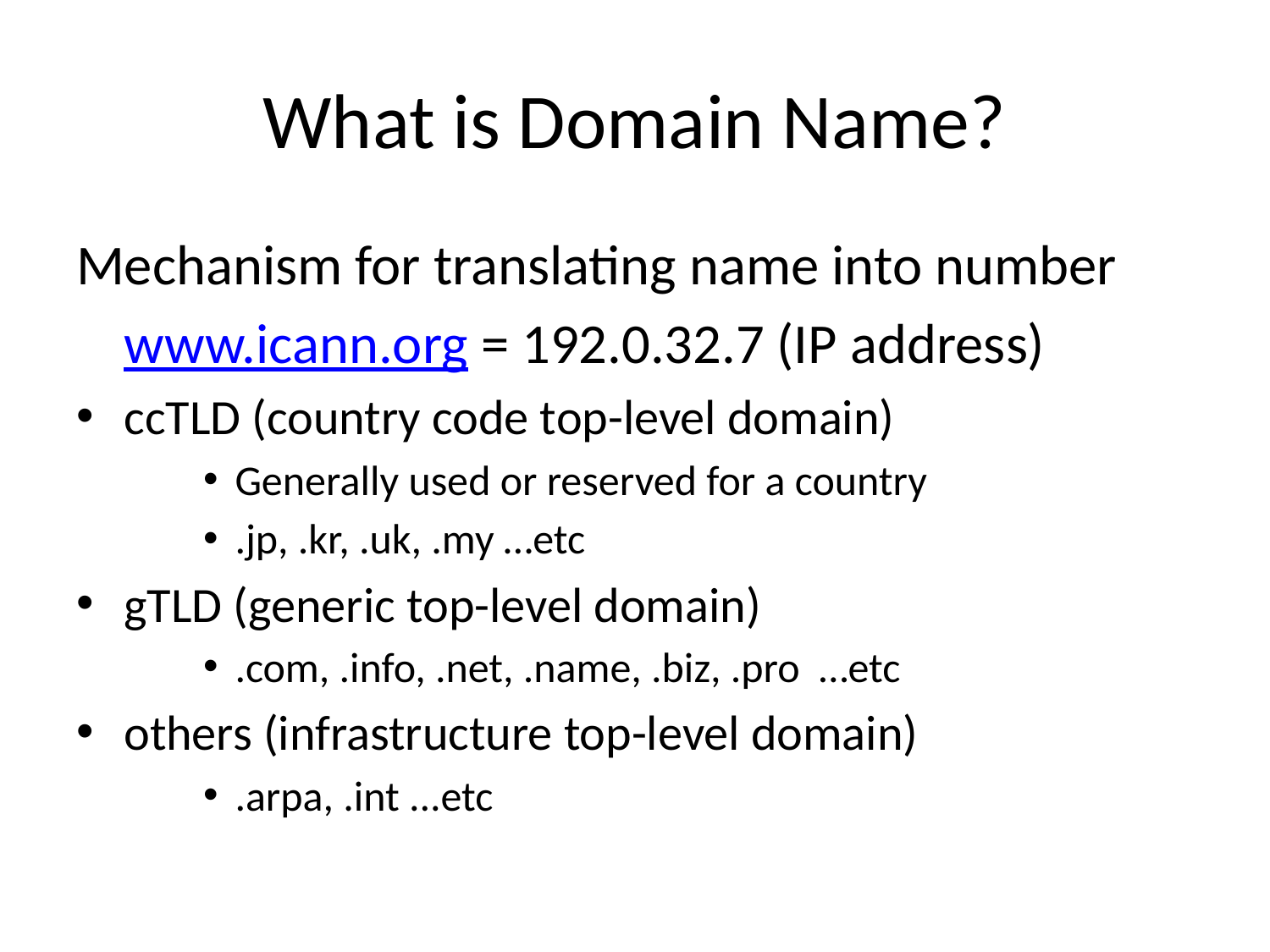

# What is Domain Name?
Mechanism for translating name into number
	www.icann.org = 192.0.32.7 (IP address)
ccTLD (country code top-level domain)
Generally used or reserved for a country
.jp, .kr, .uk, .my …etc
gTLD (generic top-level domain)
.com, .info, .net, .name, .biz, .pro  …etc
others (infrastructure top-level domain)
.arpa, .int ...etc